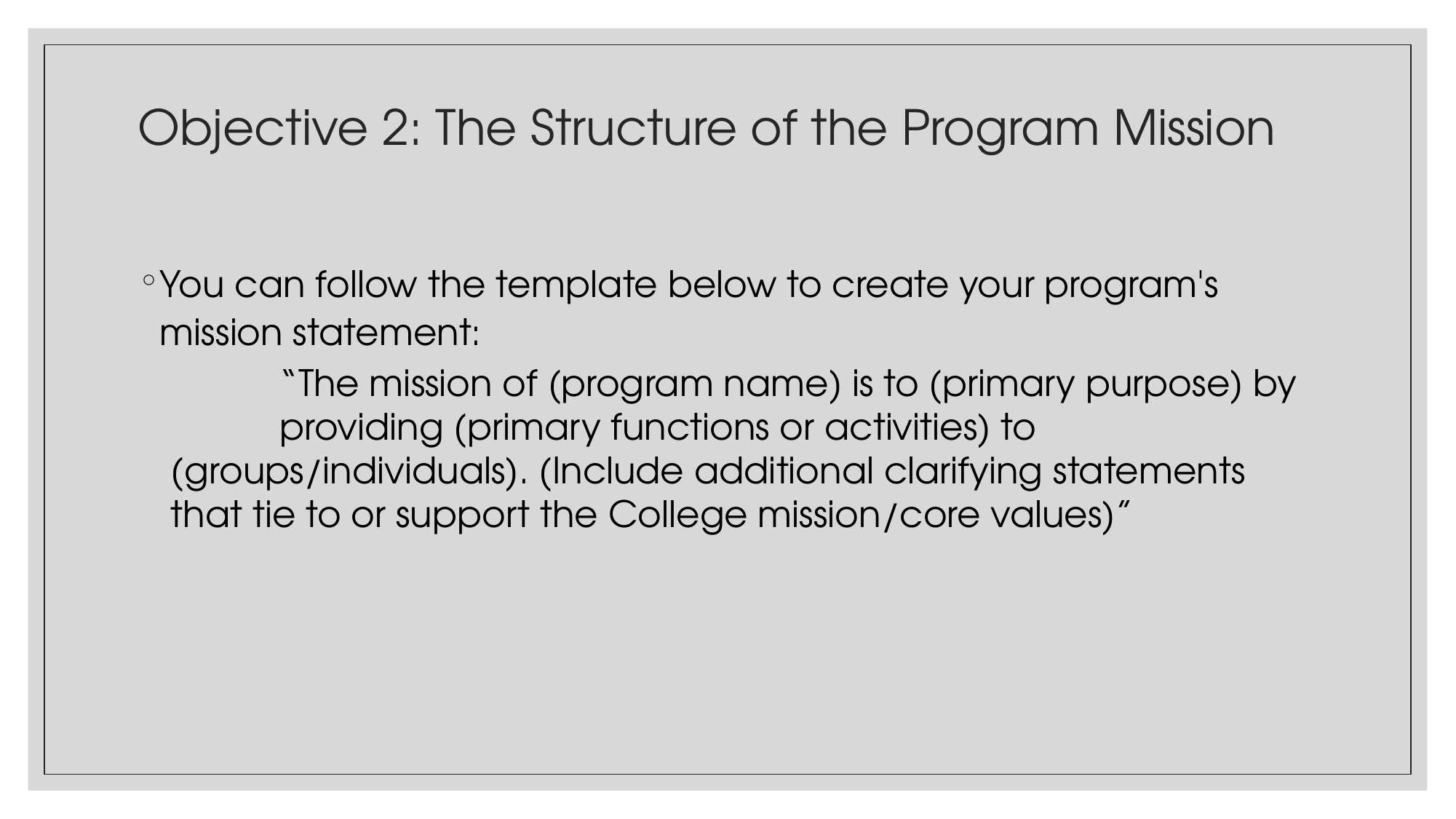

# Objective 2: The Structure of the Program Mission
You can follow the template below to create your program's mission statement:
	“The mission of (program name) is to (primary purpose) by 	providing (primary functions or activities) to (groups/individuals). (Include additional clarifying statements that tie to or support the College mission/core values)”